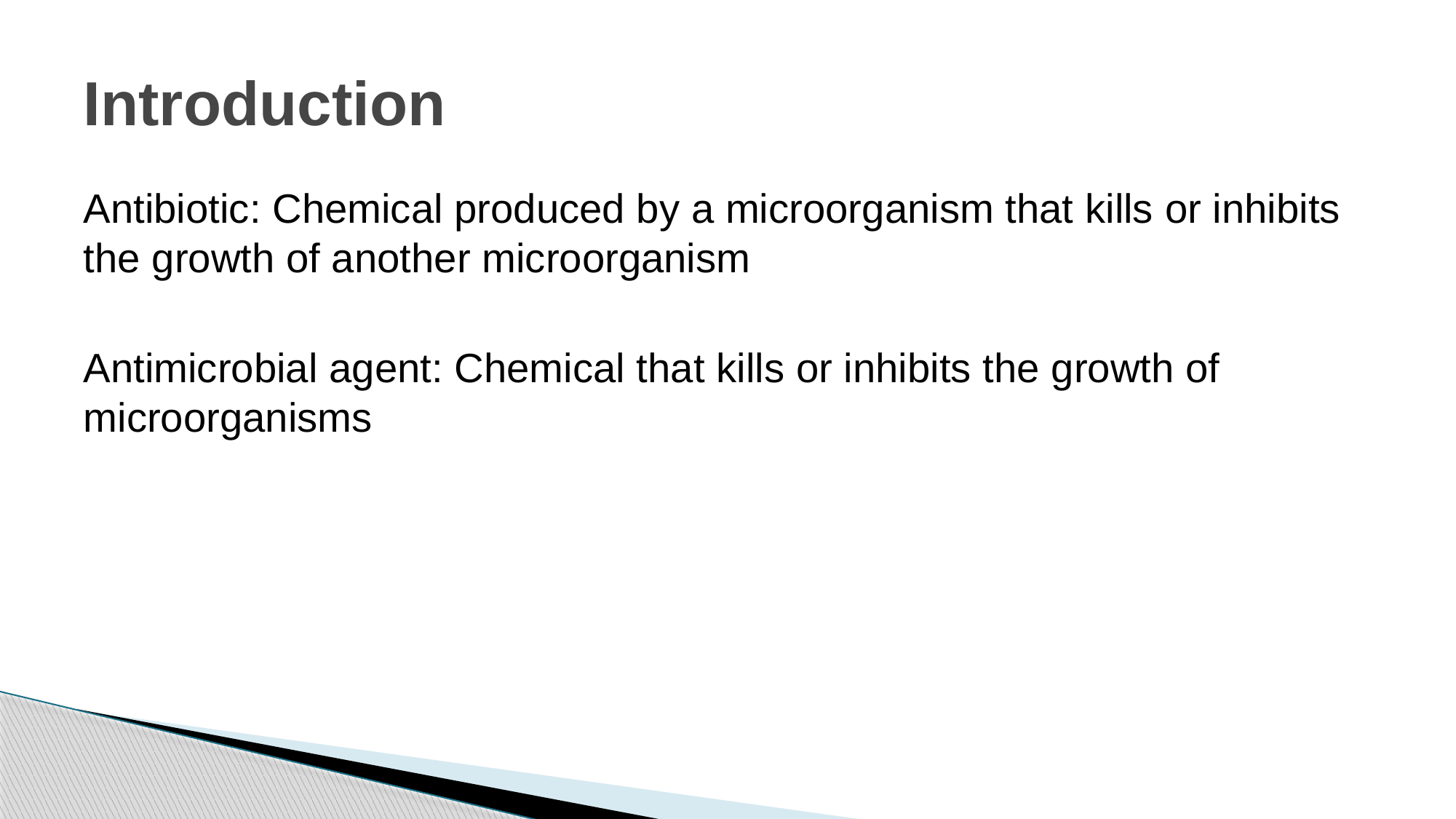

# Introduction
Antibiotic: Chemical produced by a microorganism that kills or inhibits the growth of another microorganism

Antimicrobial agent: Chemical that kills or inhibits the growth of microorganisms